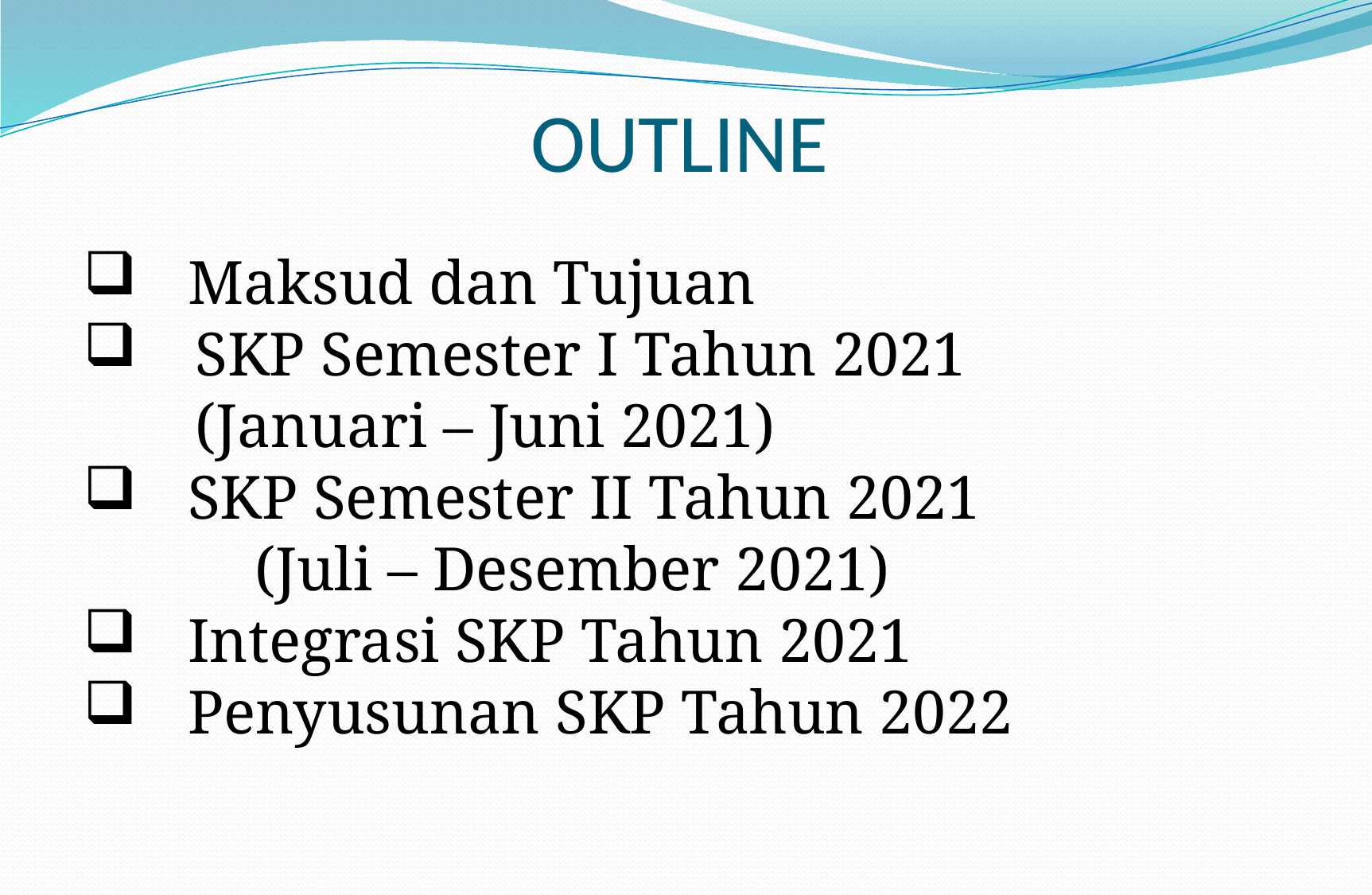

# OUTLINE
Maksud dan Tujuan
SKP Semester I Tahun 2021
   		(Januari – Juni 2021)
SKP Semester II Tahun 2021
   		(Juli – Desember 2021)
Integrasi SKP Tahun 2021
Penyusunan SKP Tahun 2022